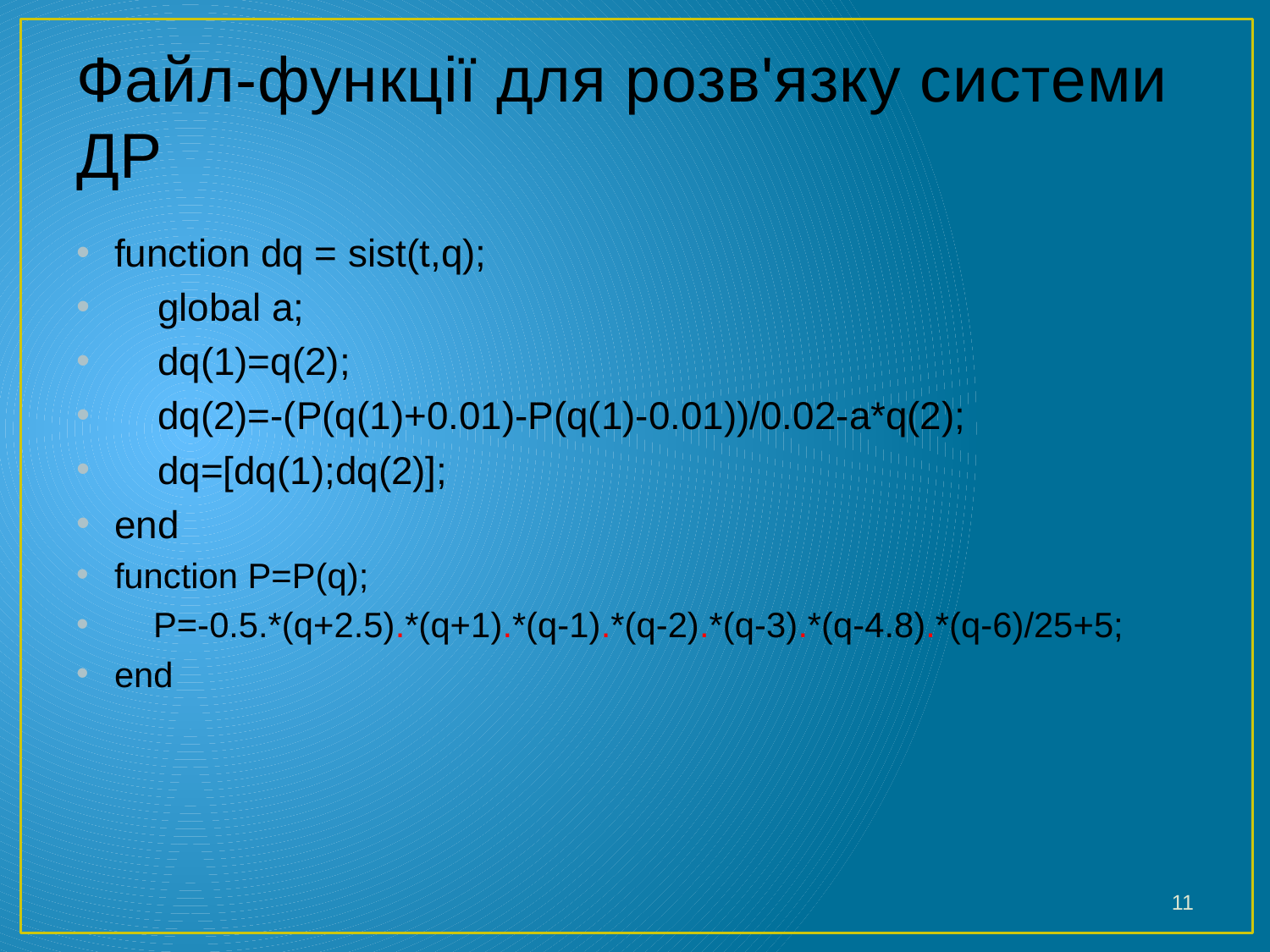

# Файл-функції для розв'язку системи ДР
function dq = sist(t,q);
    global a;
    dq(1)=q(2);
    dq(2)=-(P(q(1)+0.01)-P(q(1)-0.01))/0.02-a*q(2);
    dq=[dq(1);dq(2)];
end
function P=P(q);
    P=-0.5.*(q+2.5).*(q+1).*(q-1).*(q-2).*(q-3).*(q-4.8).*(q-6)/25+5;
end
11